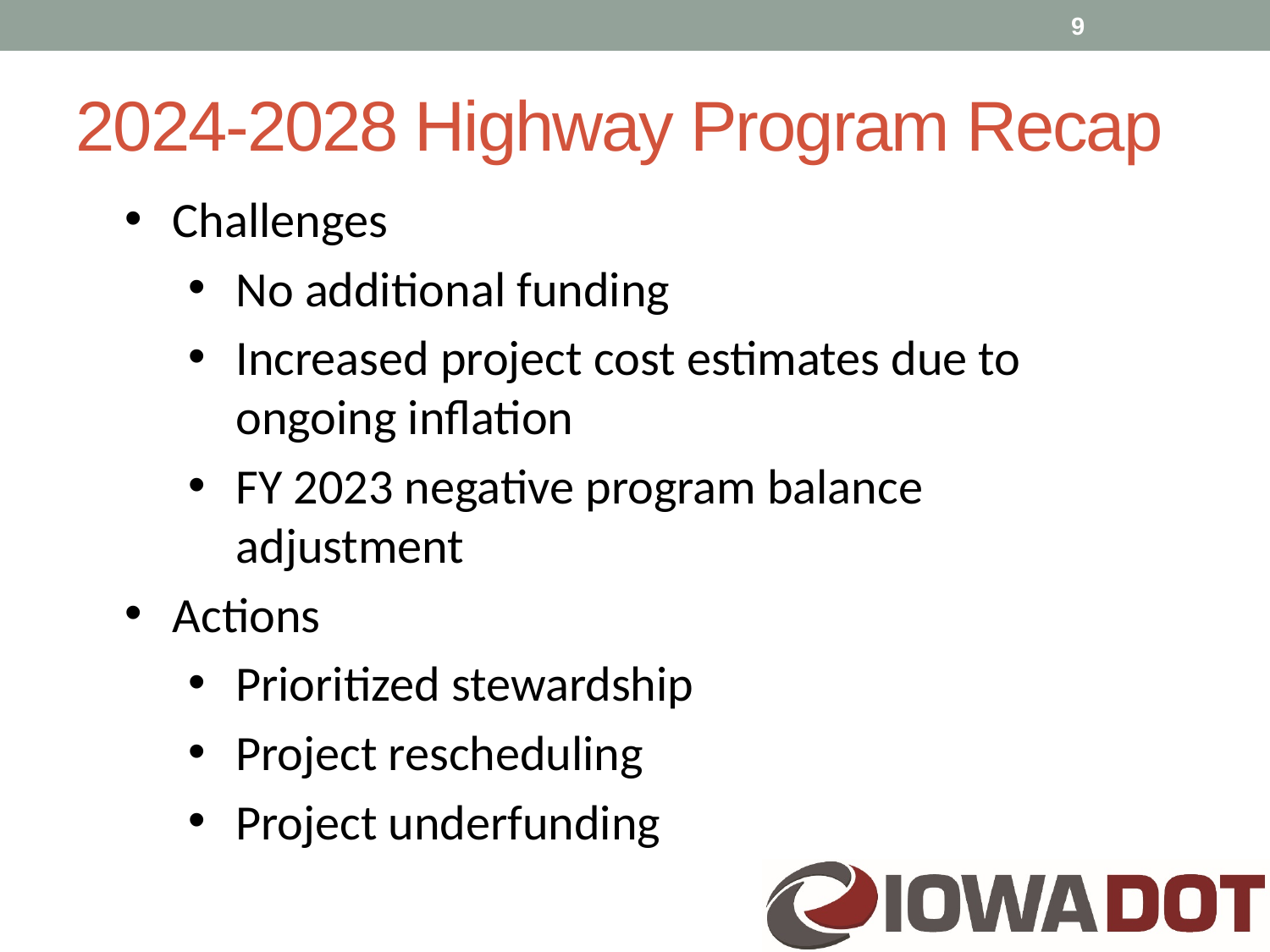

9
2024-2028 Highway Program Recap
Challenges
No additional funding
Increased project cost estimates due to ongoing inflation
FY 2023 negative program balance adjustment
Actions
Prioritized stewardship
Project rescheduling
Project underfunding